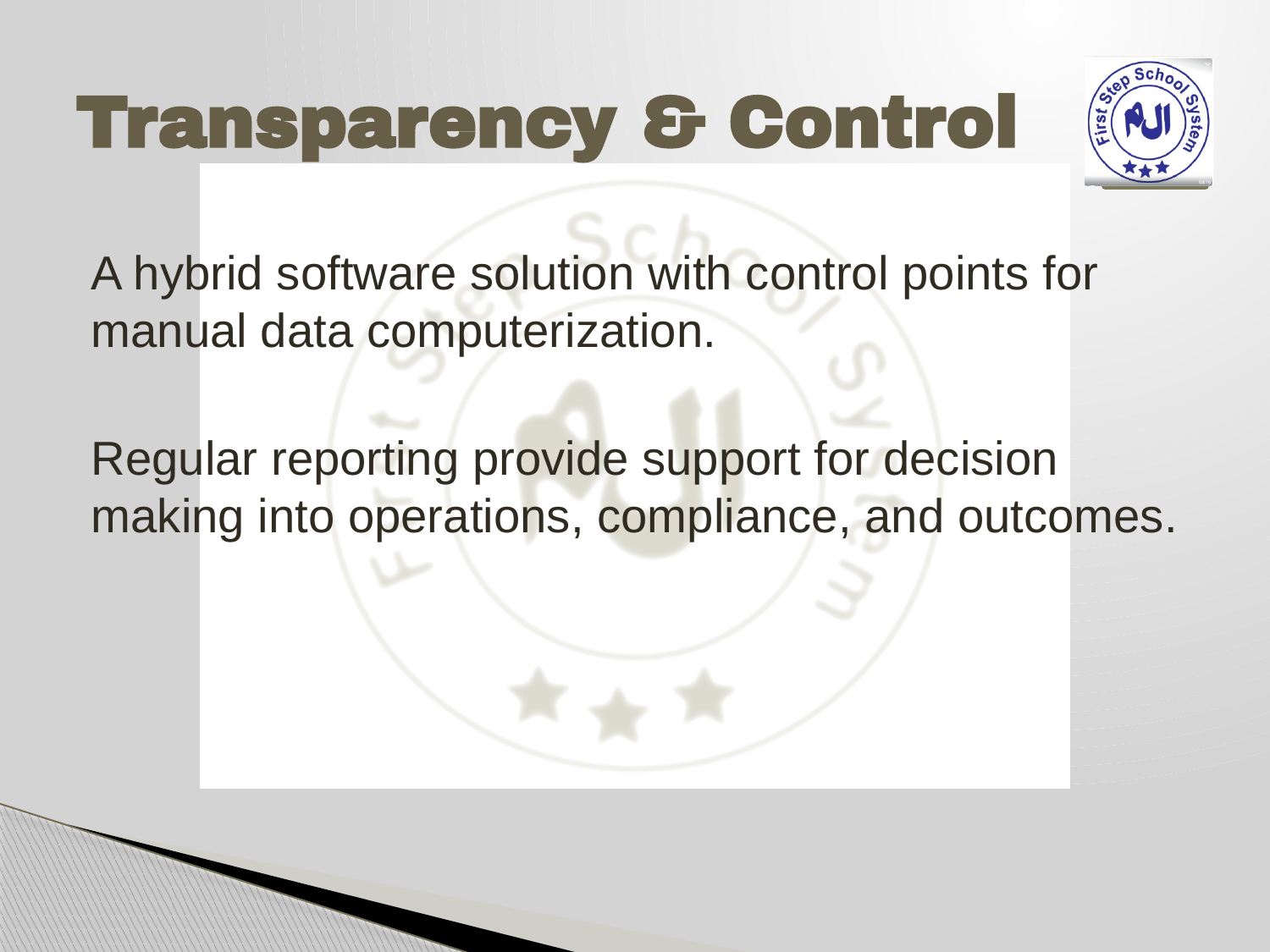

# Transparency & Control
A hybrid software solution with control points for manual data computerization.

Regular reporting provide support for decision making into operations, compliance, and outcomes.